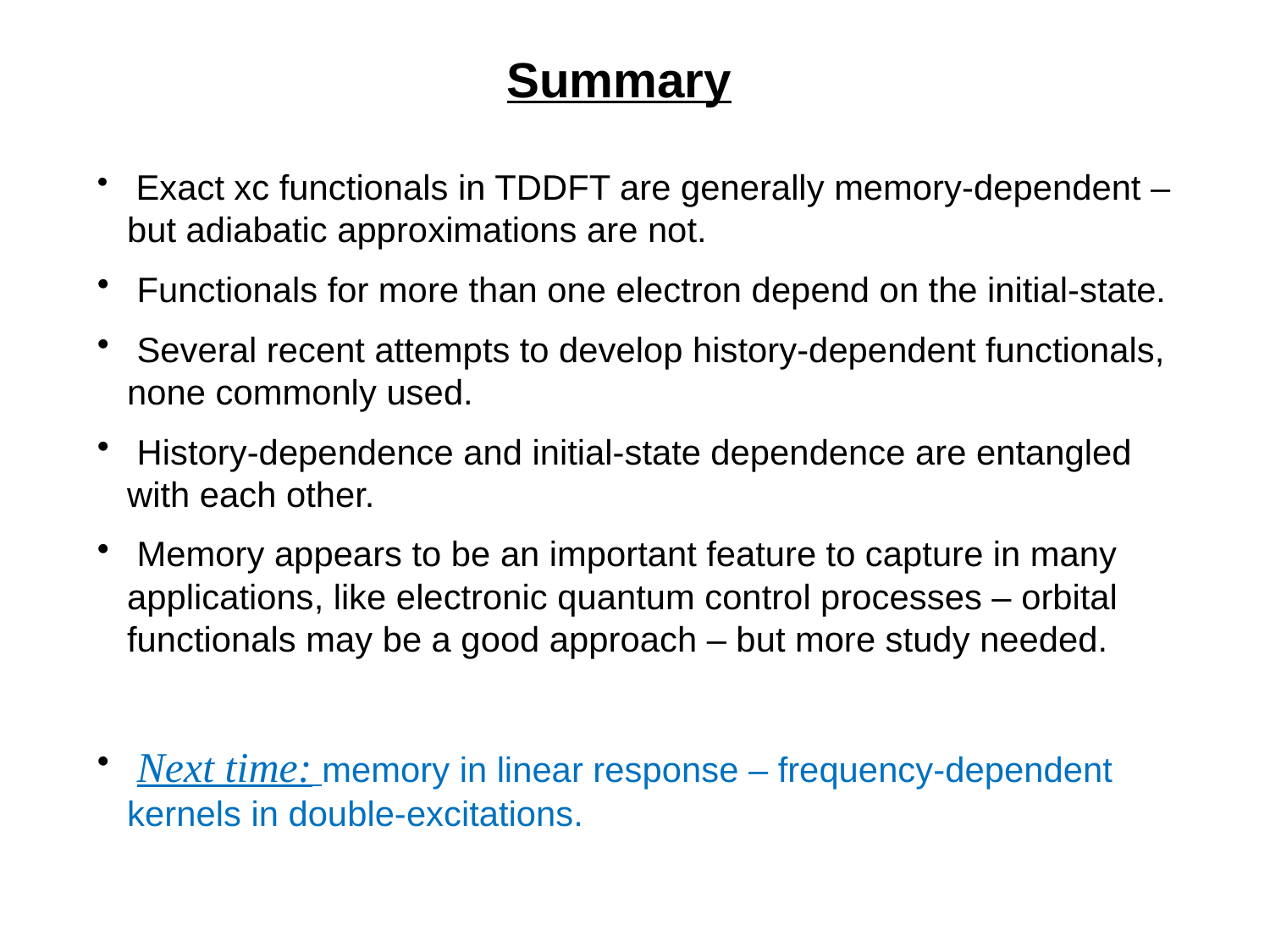

Summary
 Exact xc functionals in TDDFT are generally memory-dependent – but adiabatic approximations are not.
 Functionals for more than one electron depend on the initial-state.
 Several recent attempts to develop history-dependent functionals, none commonly used.
 History-dependence and initial-state dependence are entangled with each other.
 Memory appears to be an important feature to capture in many applications, like electronic quantum control processes – orbital functionals may be a good approach – but more study needed.

 Next time: memory in linear response – frequency-dependent kernels in double-excitations.